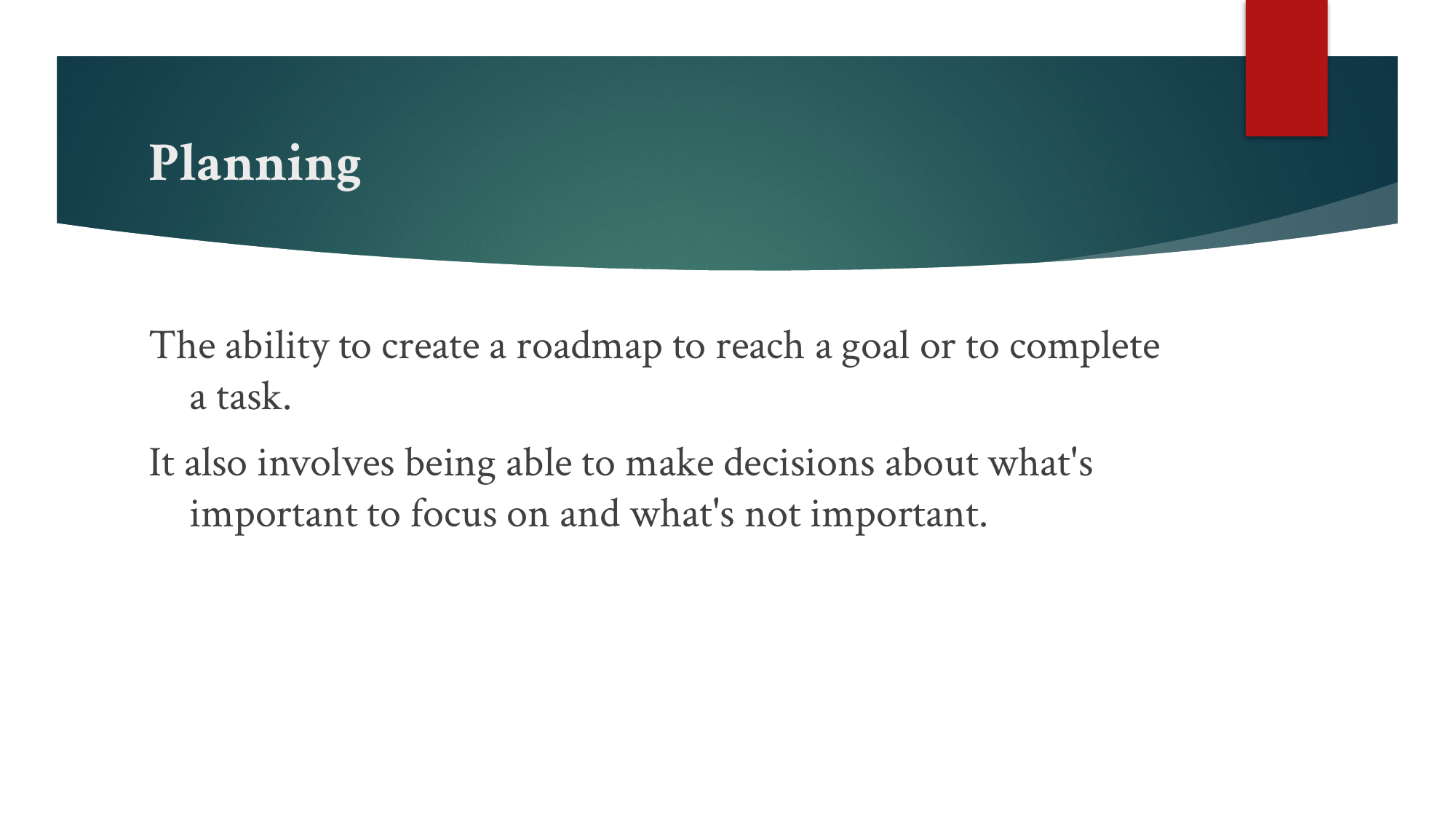

# Planning
The ability to create a roadmap to reach a goal or to complete a task.
It also involves being able to make decisions about what's important to focus on and what's not important.